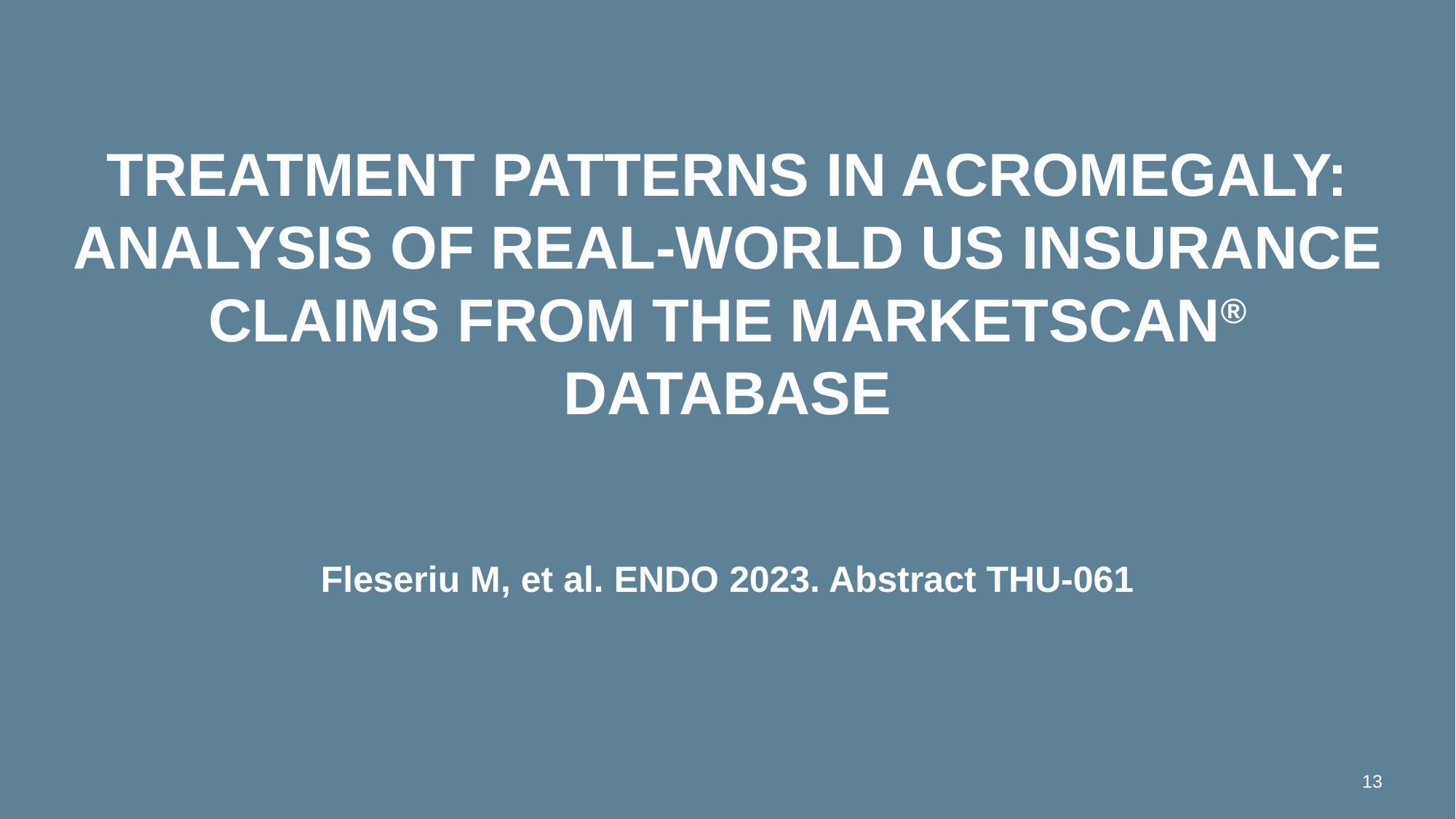

# Treatment Patterns in Acromegaly: Analysis of Real-World US Insurance Claims from the MarketScan® Database
Fleseriu M, et al. ENDO 2023. Abstract THU-061

13